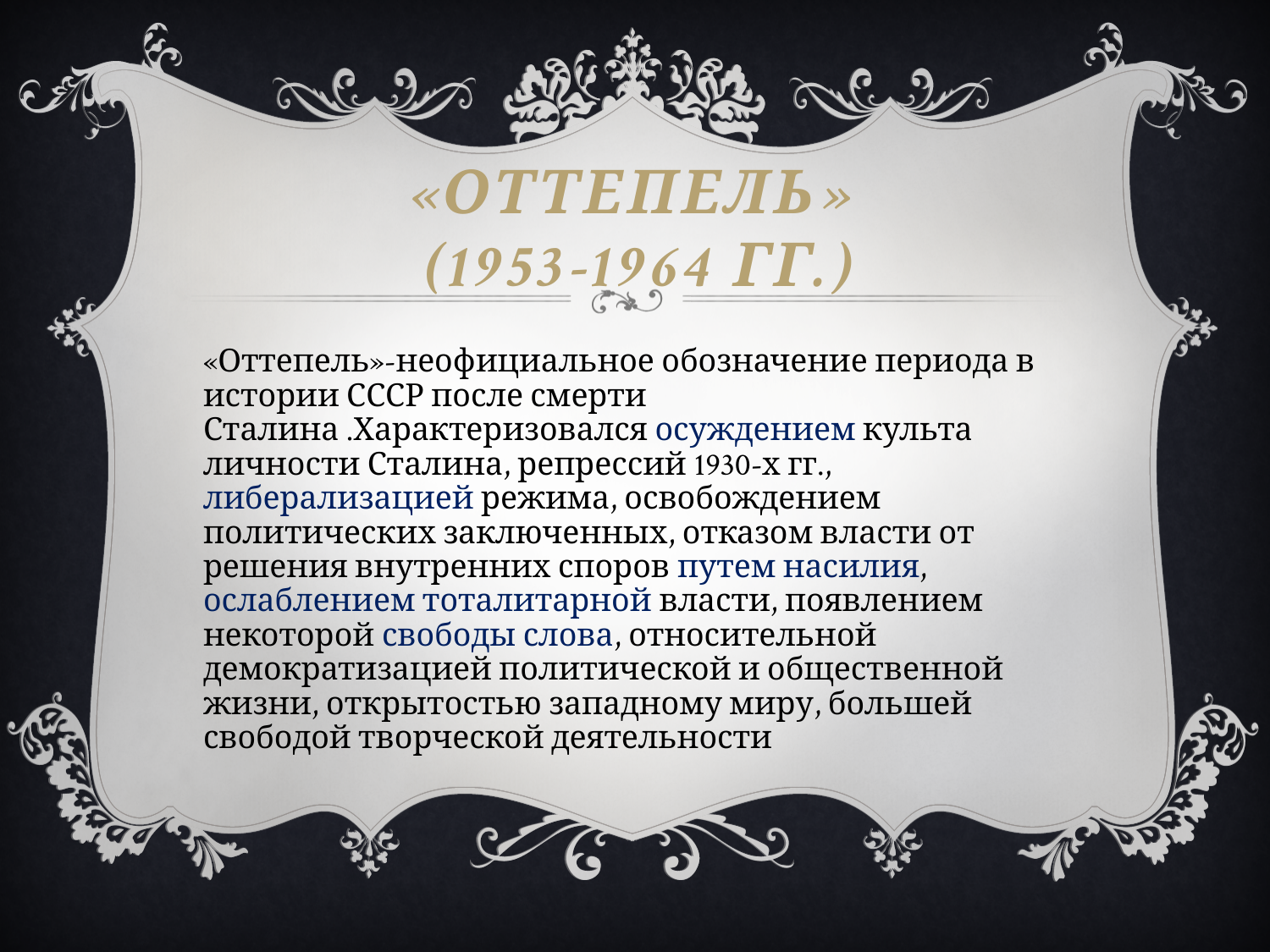

# «Оттепель» (1953-1964 гг.)
«Оттепель»-неофициальное обозначение периода в истории СССР после смерти Сталина .Характеризовался осуждением культа личности Сталина, репрессий 1930-х гг., либерализацией режима, освобождением политических заключенных, отказом власти от решения внутренних споров путем насилия, ослаблением тоталитарной власти, появлением некоторой свободы слова, относительной демократизацией политической и общественной жизни, открытостью западному миру, большей свободой творческой деятельности